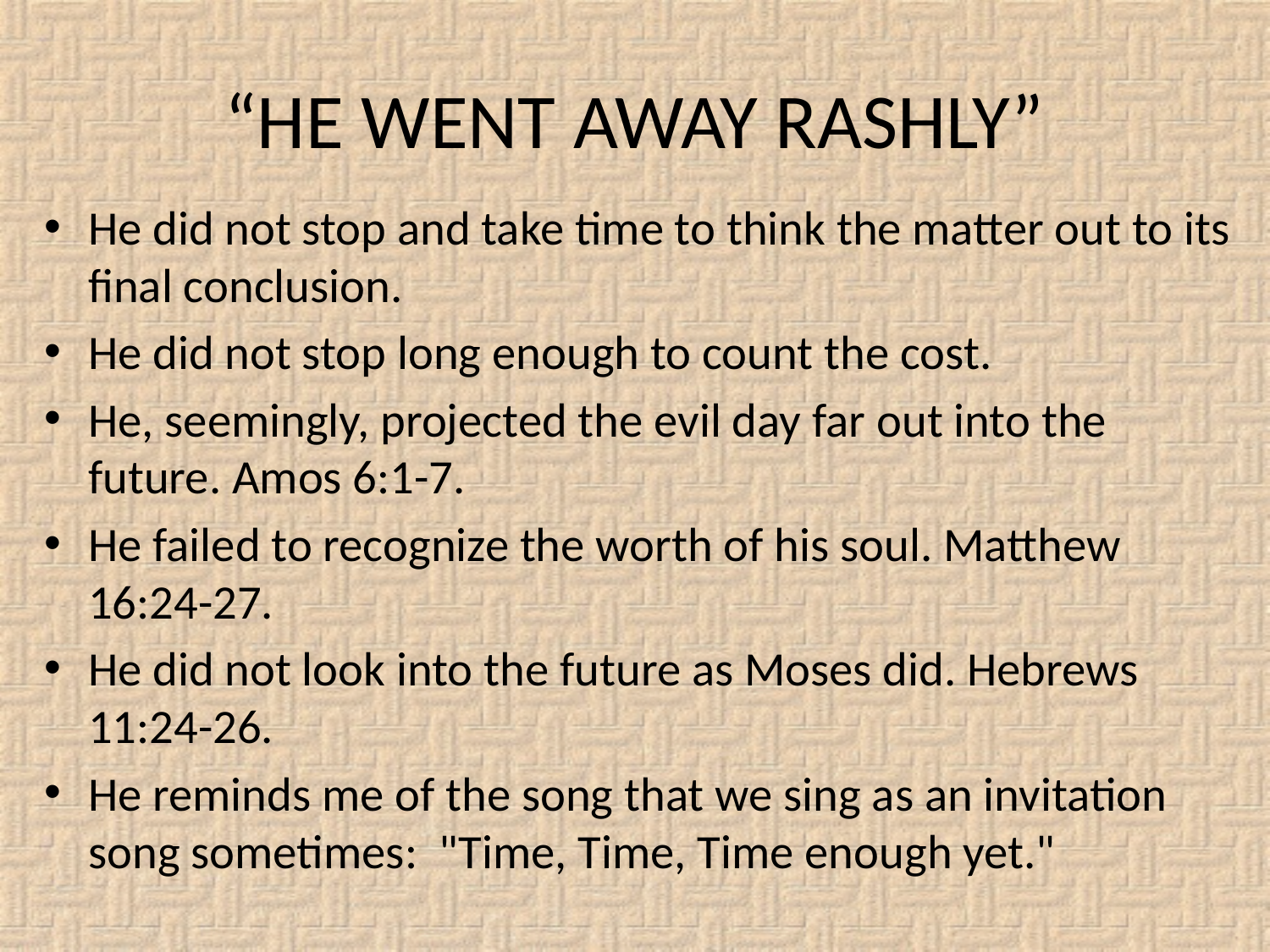

# “HE WENT AWAY RASHLY”
He did not stop and take time to think the matter out to its final conclusion.
He did not stop long enough to count the cost.
He, seemingly, projected the evil day far out into the future. Amos 6:1-7.
He failed to recognize the worth of his soul. Matthew 16:24-27.
He did not look into the future as Moses did. Hebrews 11:24-26.
He reminds me of the song that we sing as an invitation song sometimes:  "Time, Time, Time enough yet."